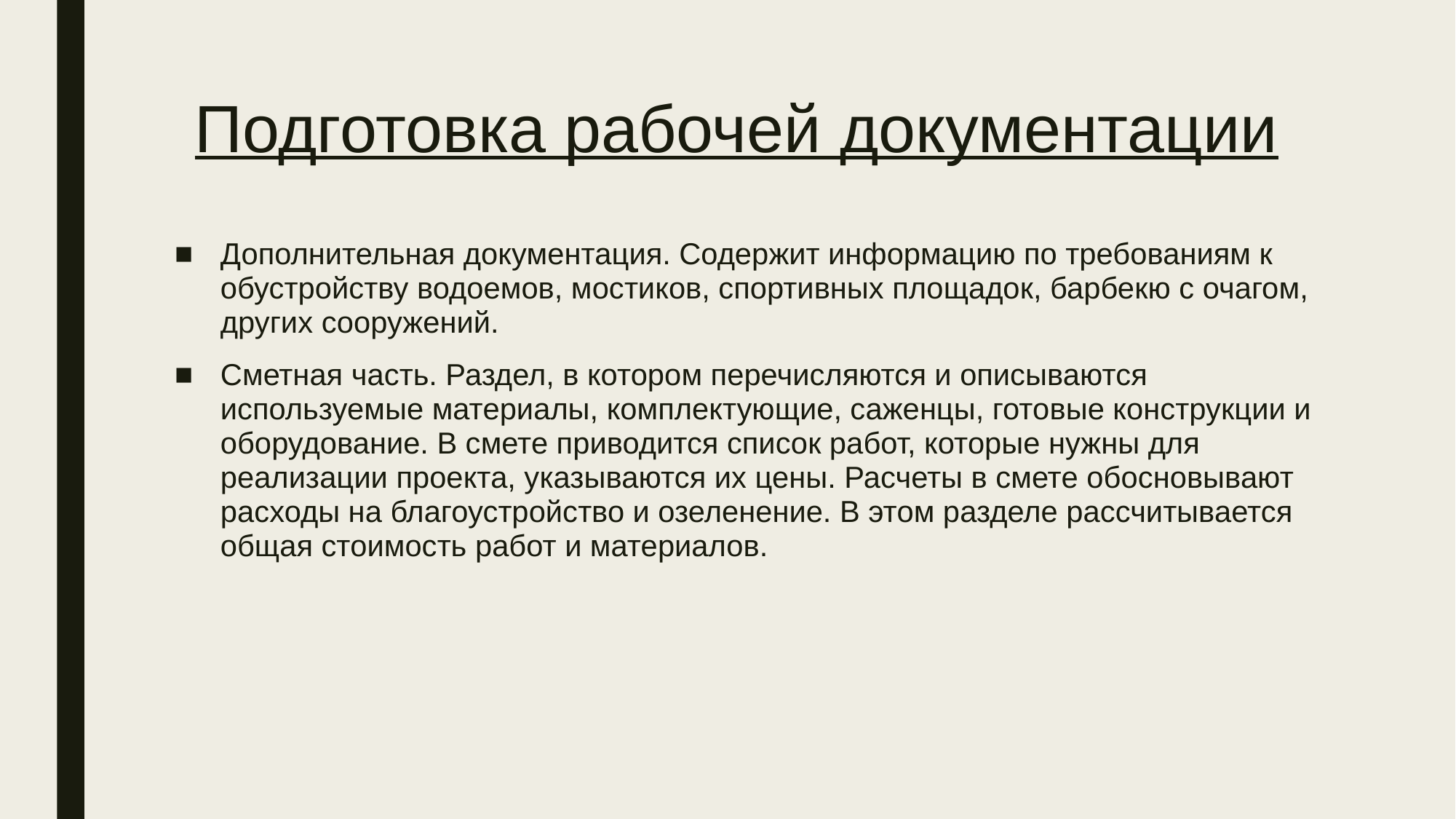

# Подготовка рабочей документации
Дополнительная документация. Содержит информацию по требованиям к обустройству водоемов, мостиков, спортивных площадок, барбекю с очагом, других сооружений.
Сметная часть. Раздел, в котором перечисляются и описываются используемые материалы, комплектующие, саженцы, готовые конструкции и оборудование. В смете приводится список работ, которые нужны для реализации проекта, указываются их цены. Расчеты в смете обосновывают расходы на благоустройство и озеленение. В этом разделе рассчитывается общая стоимость работ и материалов.